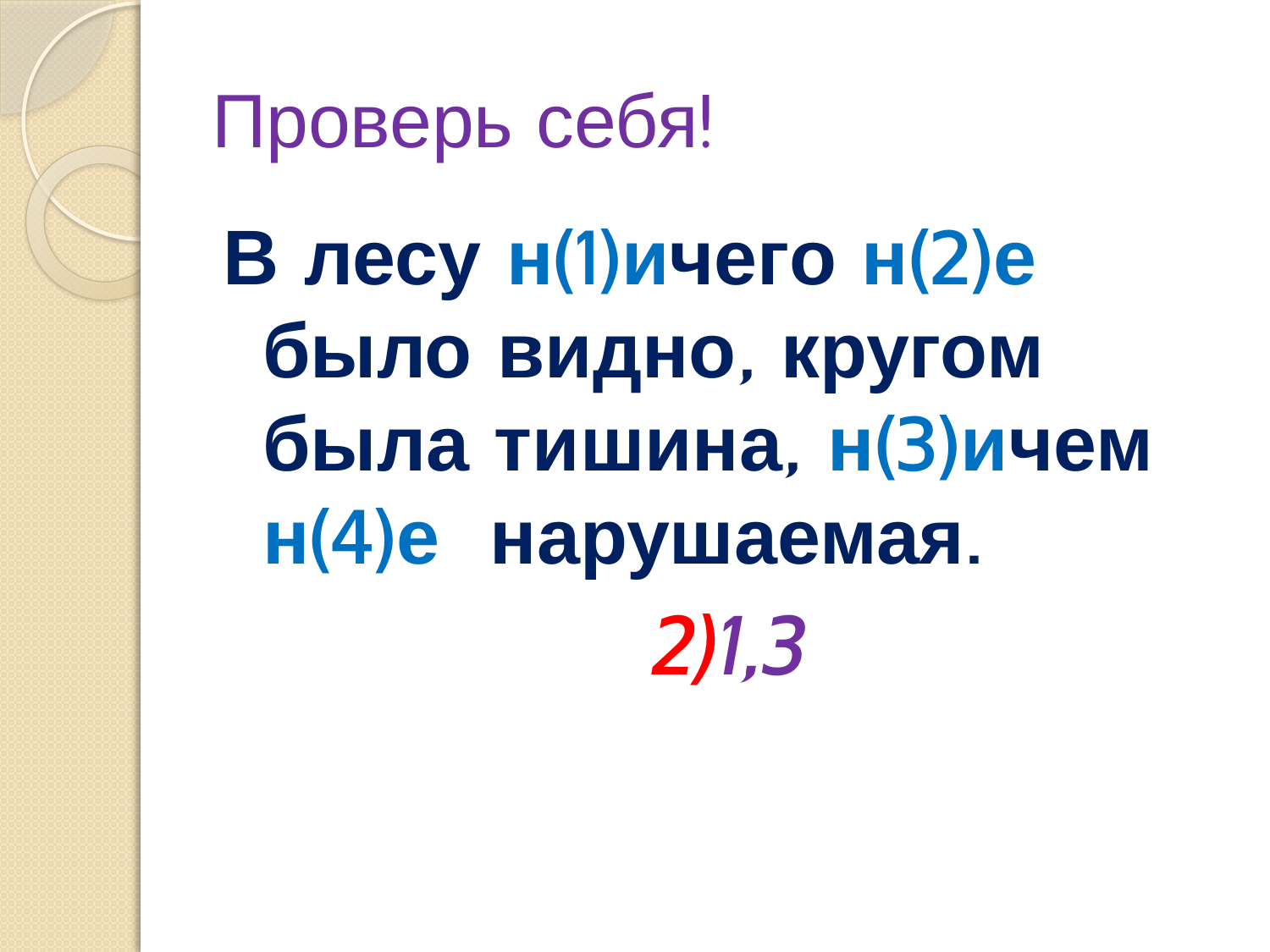

# Проверь себя!
В лесу н(1)ичего н(2)е  было видно, кругом была тишина, н(3)ичем н(4)е  нарушаемая.
2)1,3